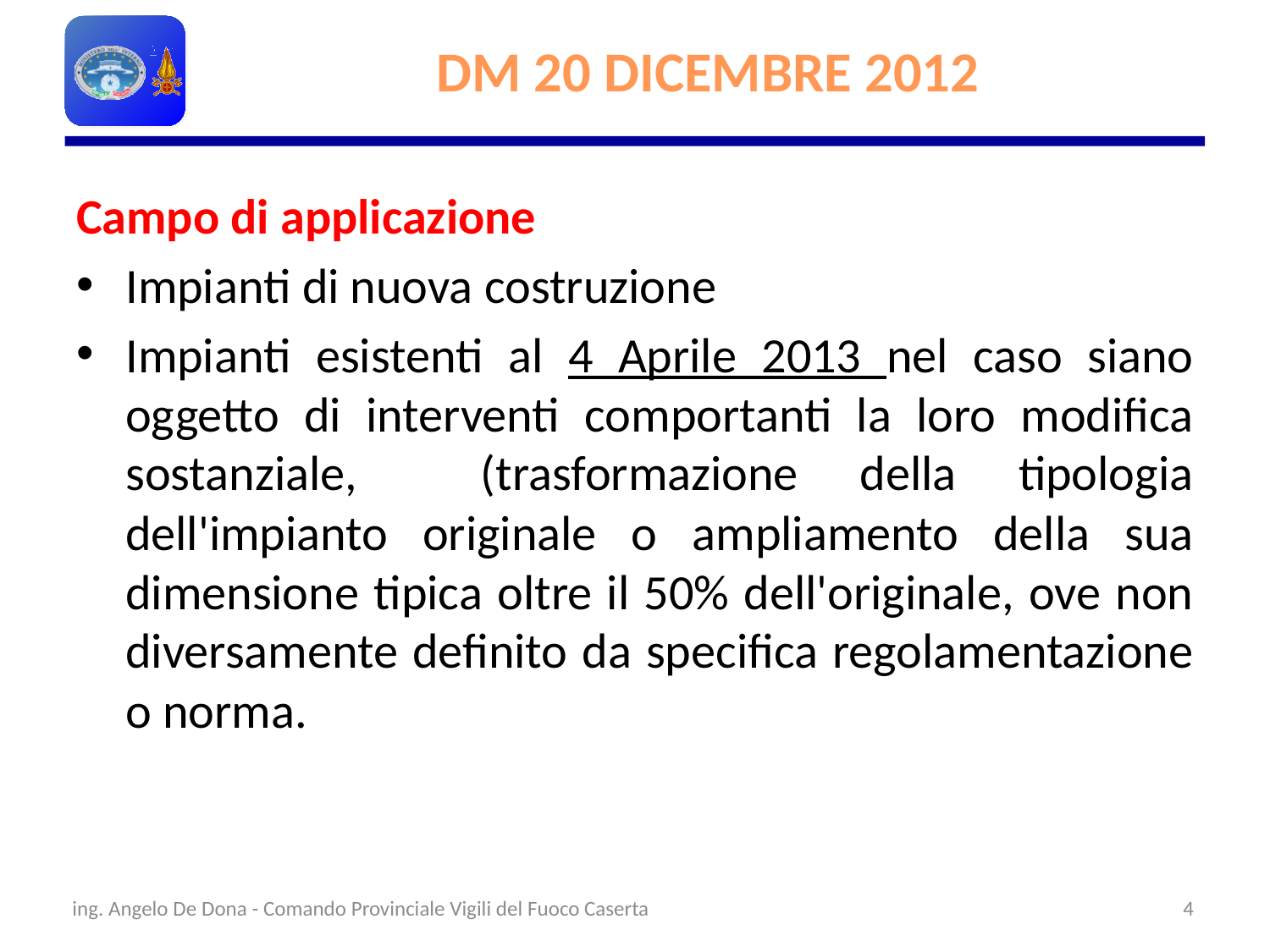

# DM 20 DICEMBRE 2012
Campo di applicazione
Impianti di nuova costruzione
Impianti esistenti al 4 Aprile 2013 nel caso siano oggetto di interventi comportanti la loro modifica sostanziale,  (trasformazione della tipologia dell'impianto originale o ampliamento della sua dimensione tipica oltre il 50% dell'originale, ove non diversamente definito da specifica regolamentazione o norma.
ing. Angelo De Dona - Comando Provinciale Vigili del Fuoco Caserta
4